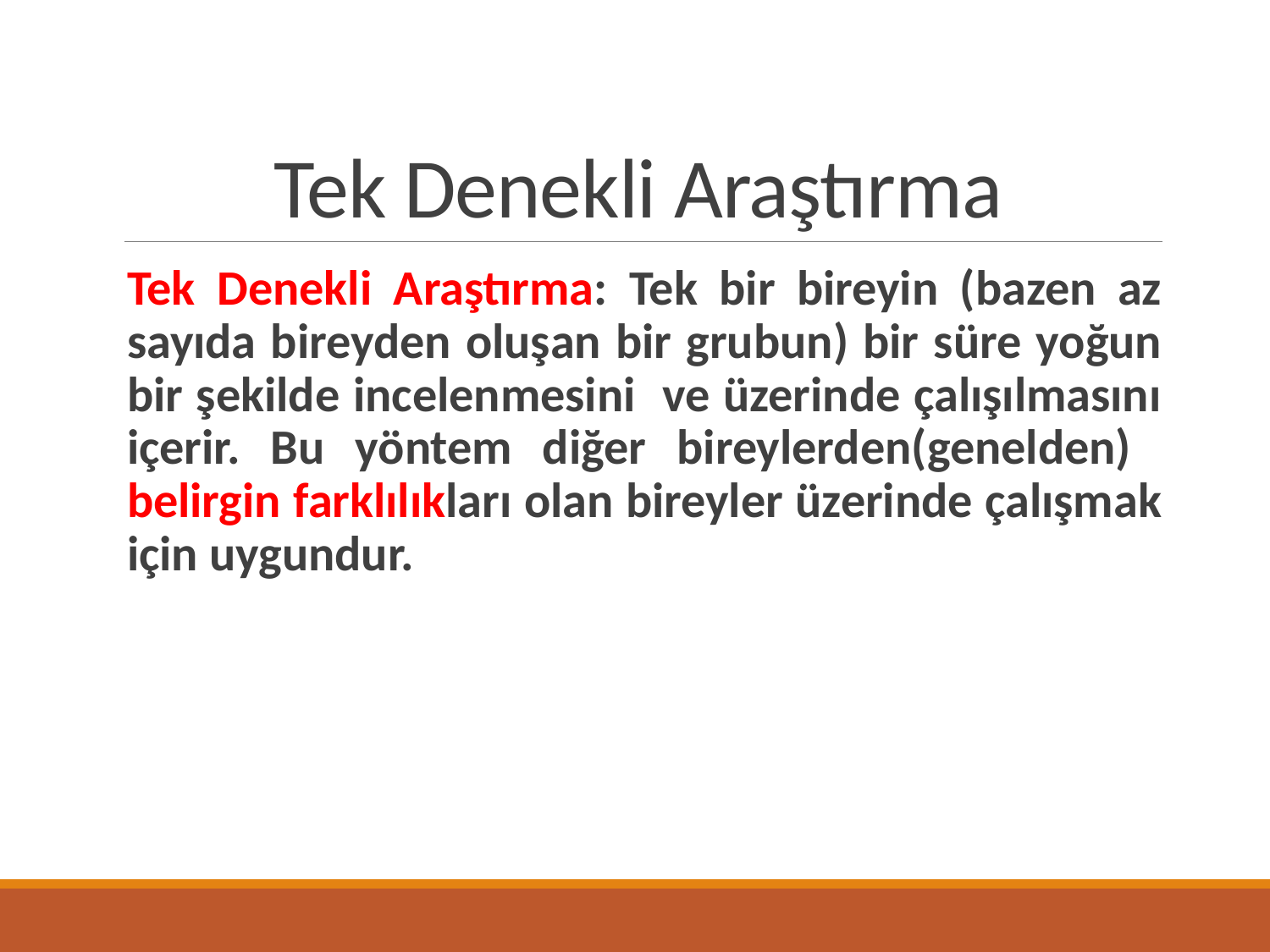

# Tek Denekli Araştırma
Tek Denekli Araştırma: Tek bir bireyin (bazen az sayıda bireyden oluşan bir grubun) bir süre yoğun bir şekilde incelenmesini  ve üzerinde çalışılmasını içerir. Bu yöntem diğer bireylerden(genelden)  belirgin farklılıkları olan bireyler üzerinde çalışmak için uygundur.